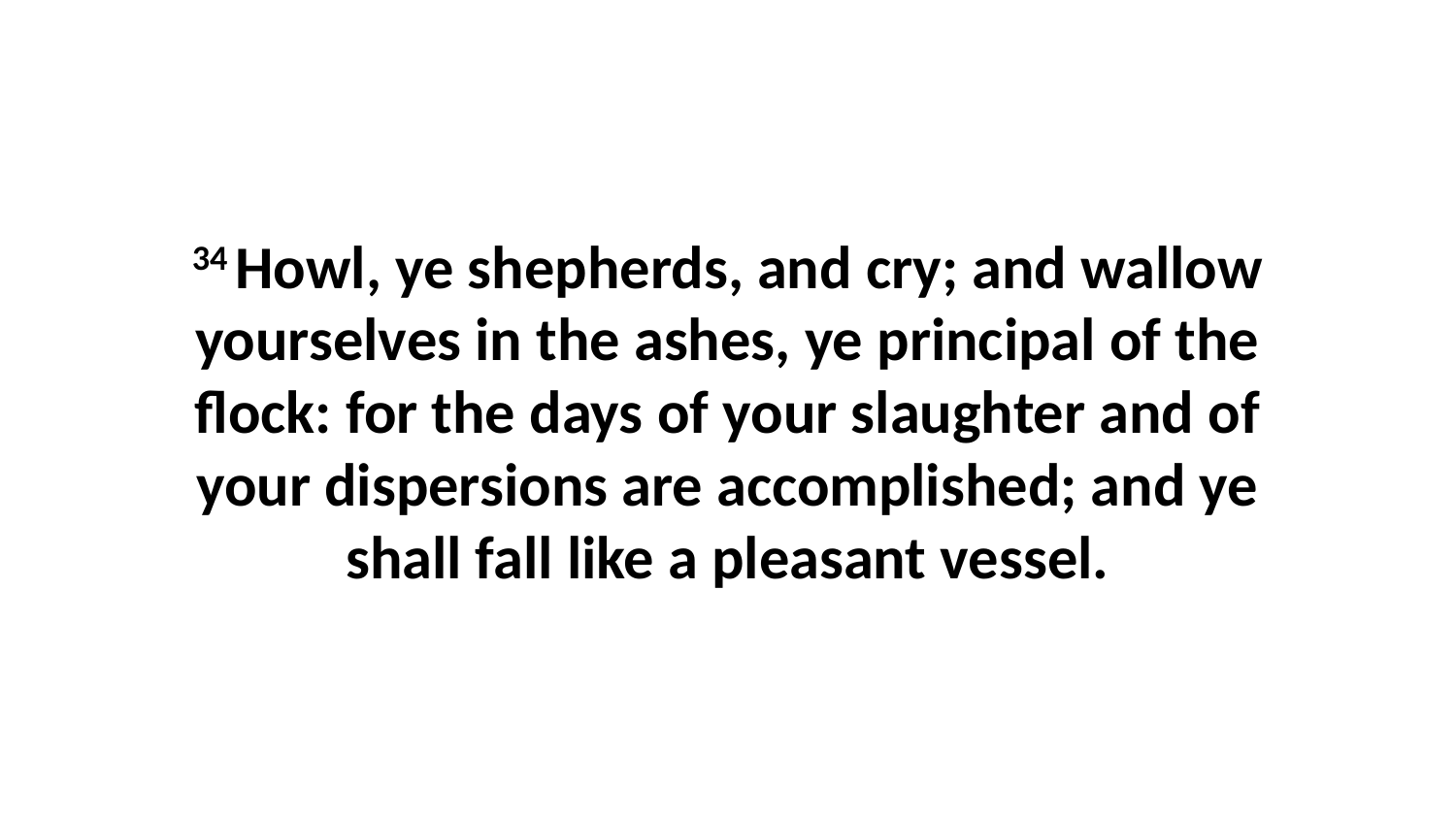

34 Howl, ye shepherds, and cry; and wallow yourselves in the ashes, ye principal of the flock: for the days of your slaughter and of your dispersions are accomplished; and ye shall fall like a pleasant vessel.